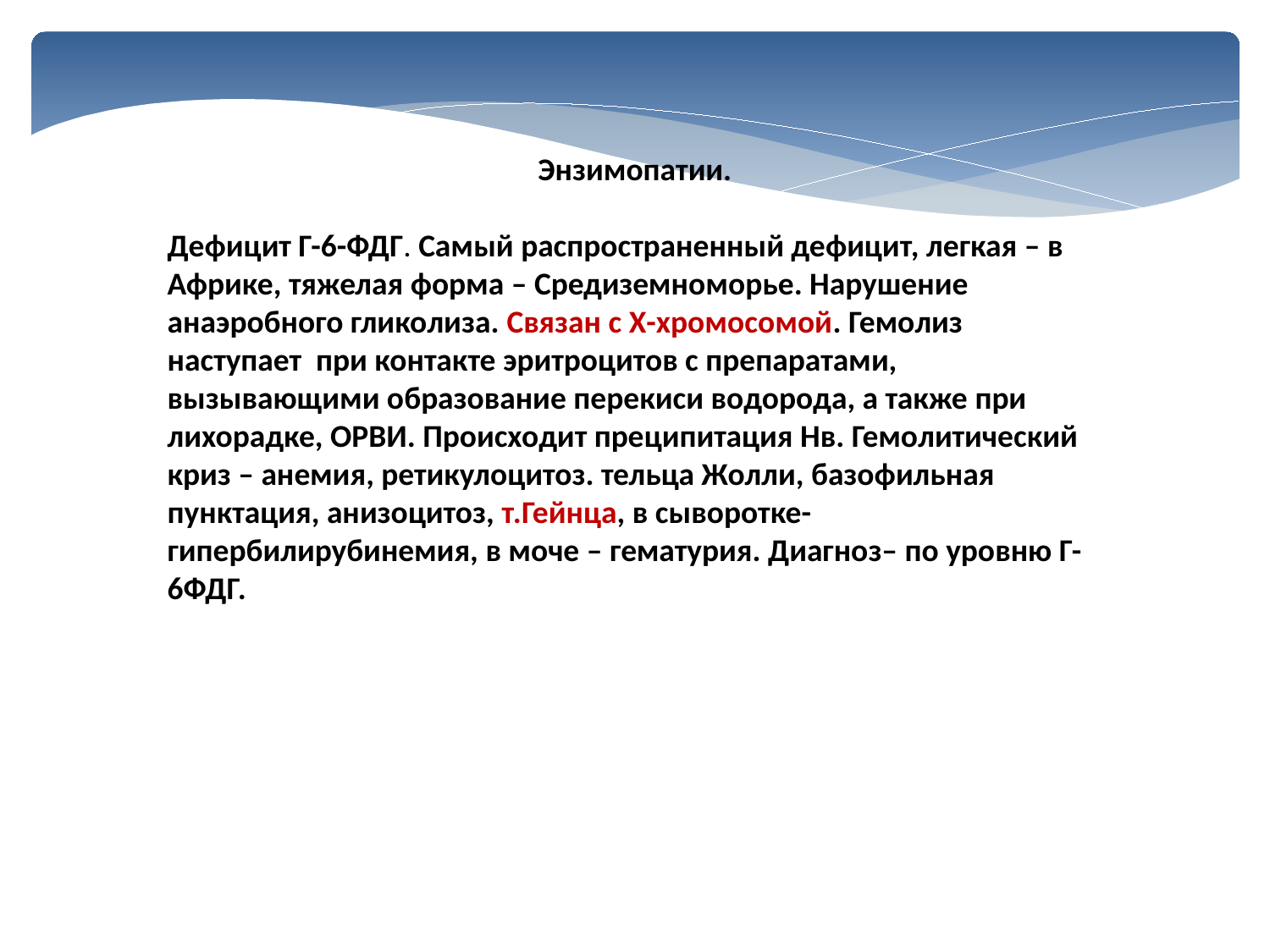

Энзимопатии.

Дефицит Г-6-ФДГ. Самый распространенный дефицит, легкая – в Африке, тяжелая форма – Средиземноморье. Нарушение анаэробного гликолиза. Связан с Х-хромосомой. Гемолиз наступает  при контакте эритроцитов с препаратами, вызывающими образование перекиси водорода, а также при лихорадке, ОРВИ. Происходит преципитация Нв. Гемолитический криз – анемия, ретикулоцитоз. тельца Жолли, базофильная пунктация, анизоцитоз, т.Гейнца, в сыворотке- гипербилирубинемия, в моче – гематурия. Диагноз– по уровню Г-6ФДГ.